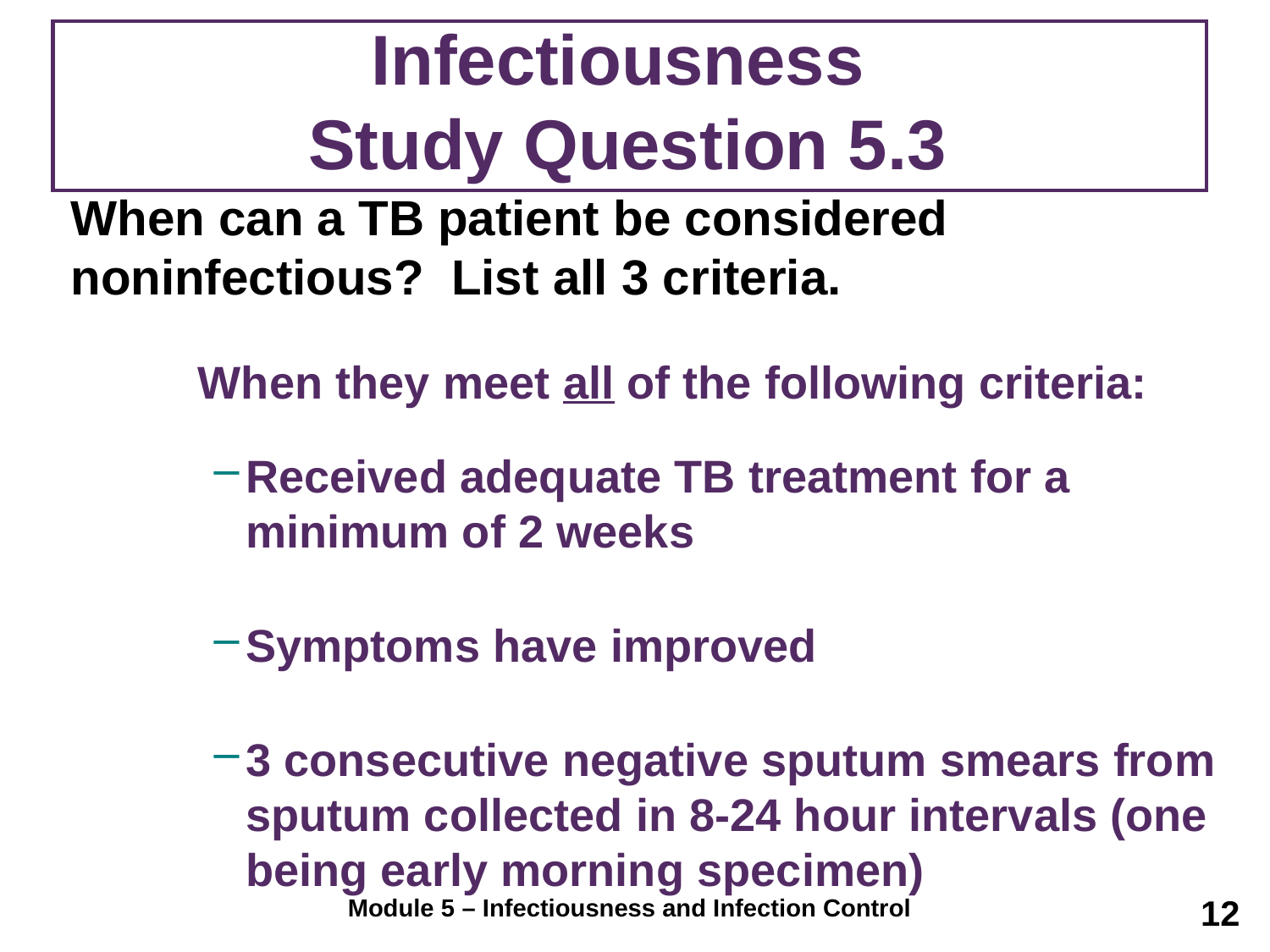

# Infectiousness Study Question 5.3
	When can a TB patient be considered noninfectious?  List all 3 criteria.

		When they meet all of the following criteria:

Received adequate TB treatment for a minimum of 2 weeks

Symptoms have improved

3 consecutive negative sputum smears from sputum collected in 8-24 hour intervals (one being early morning specimen)
12
Module 5 – Infectiousness and Infection Control